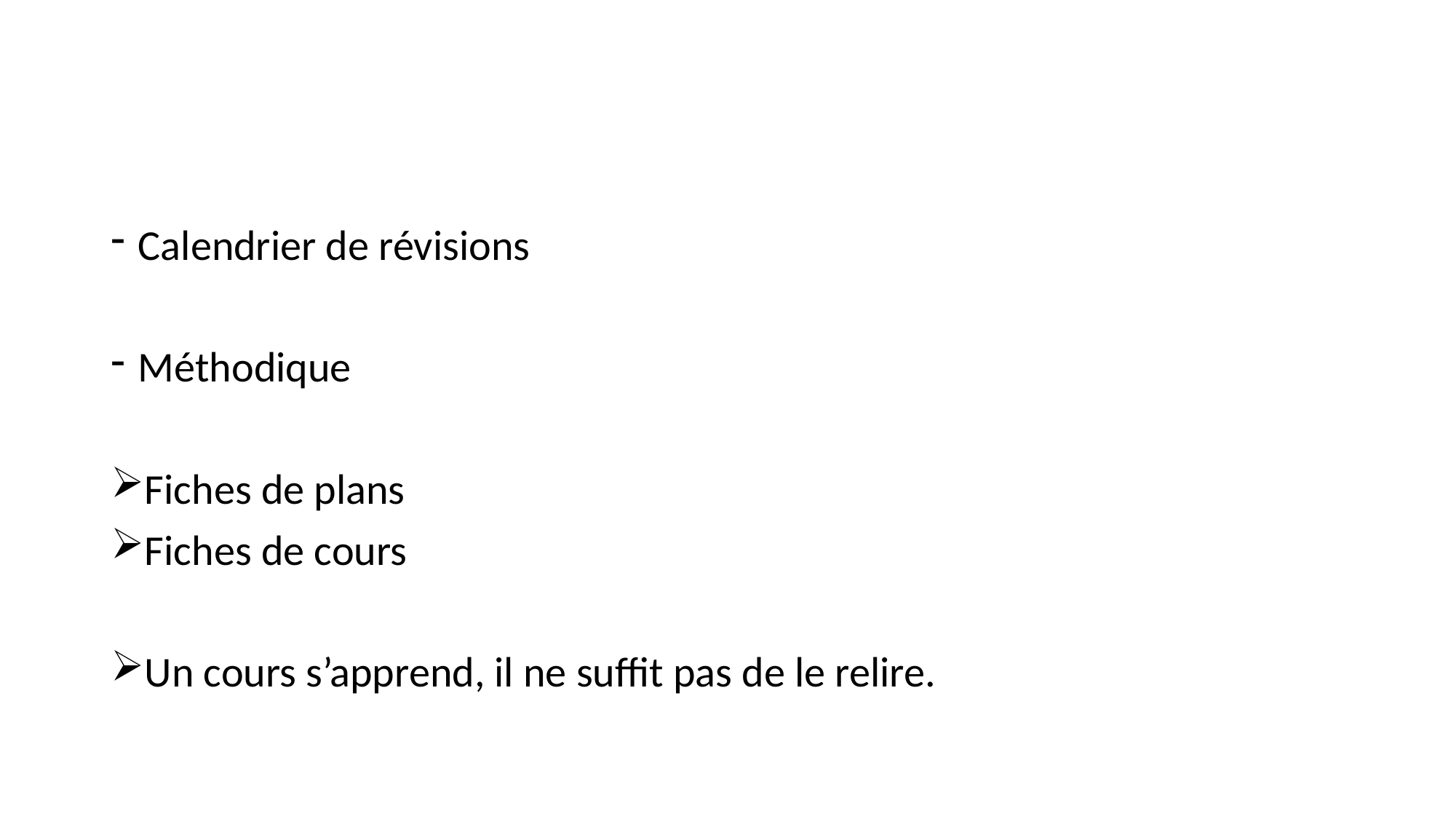

#
Calendrier de révisions

Méthodique

Fiches de plans
Fiches de cours

Un cours s’apprend, il ne suffit pas de le relire.